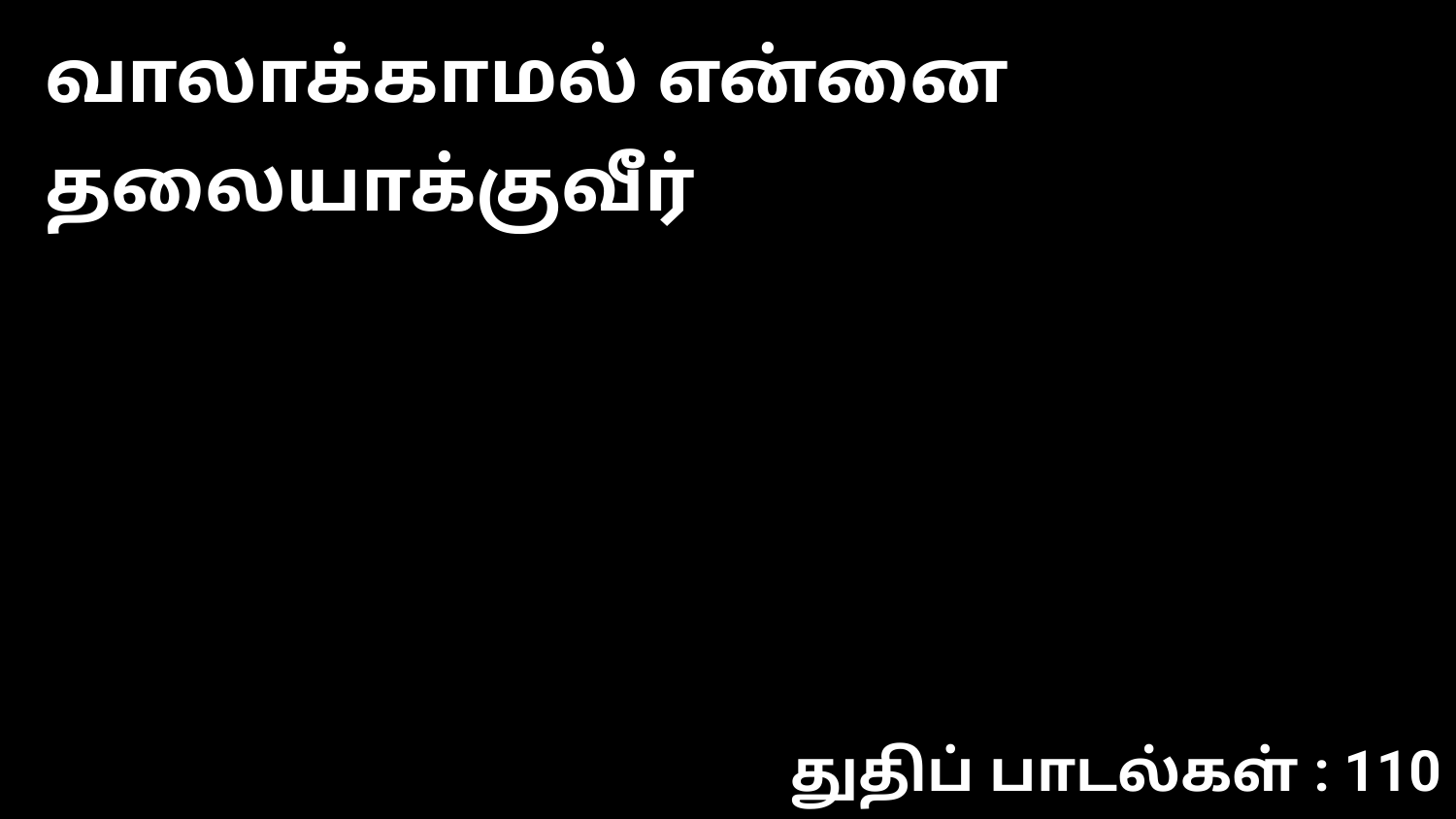

வாலாக்காமல் என்னை தலையாக்குவீர்
துதிப் பாடல்கள் : 110